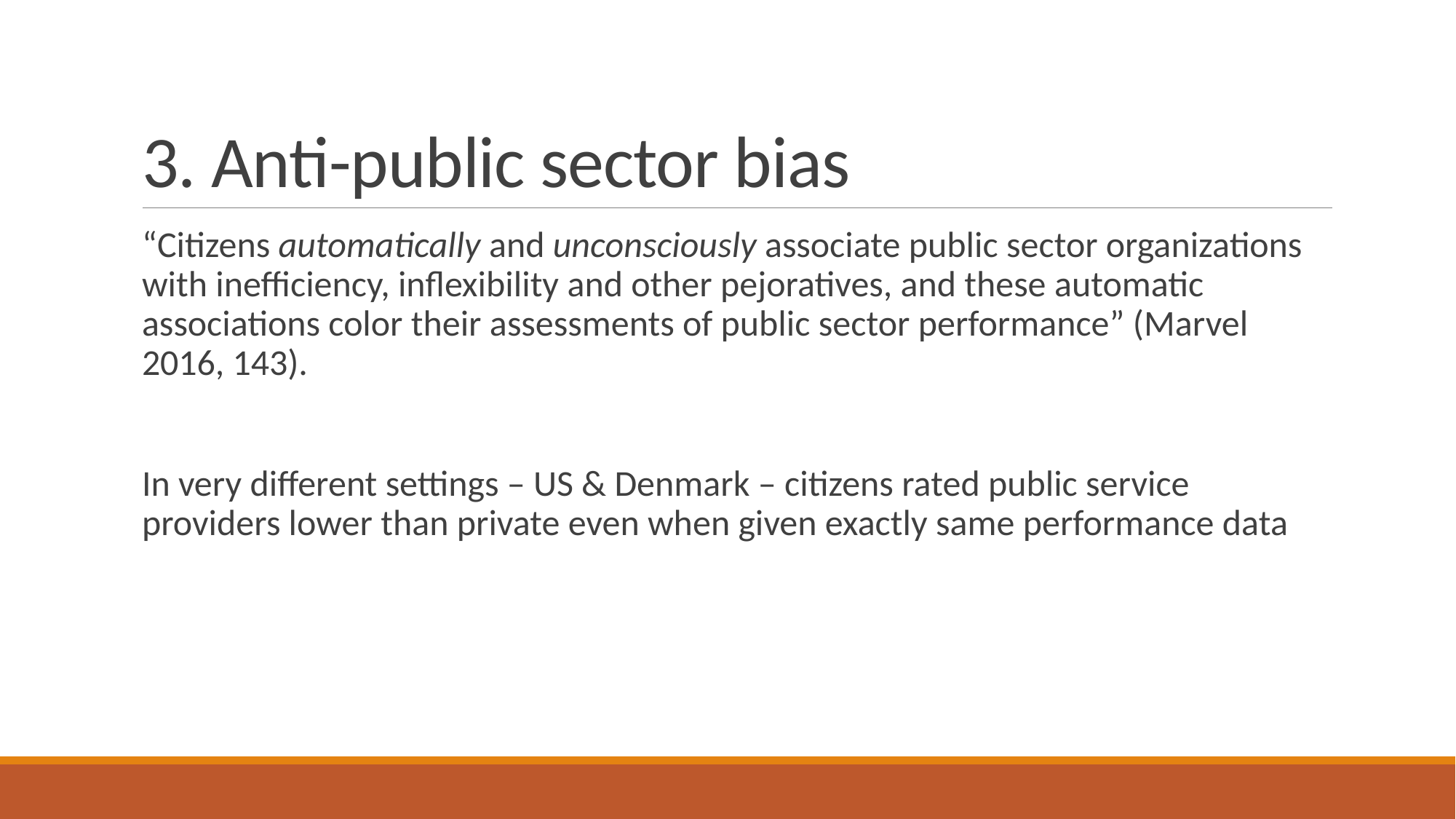

# 3. Anti-public sector bias
“Citizens automatically and unconsciously associate public sector organizations with inefficiency, inflexibility and other pejoratives, and these automatic associations color their assessments of public sector performance” (Marvel 2016, 143).

In very different settings – US & Denmark – citizens rated public service providers lower than private even when given exactly same performance data